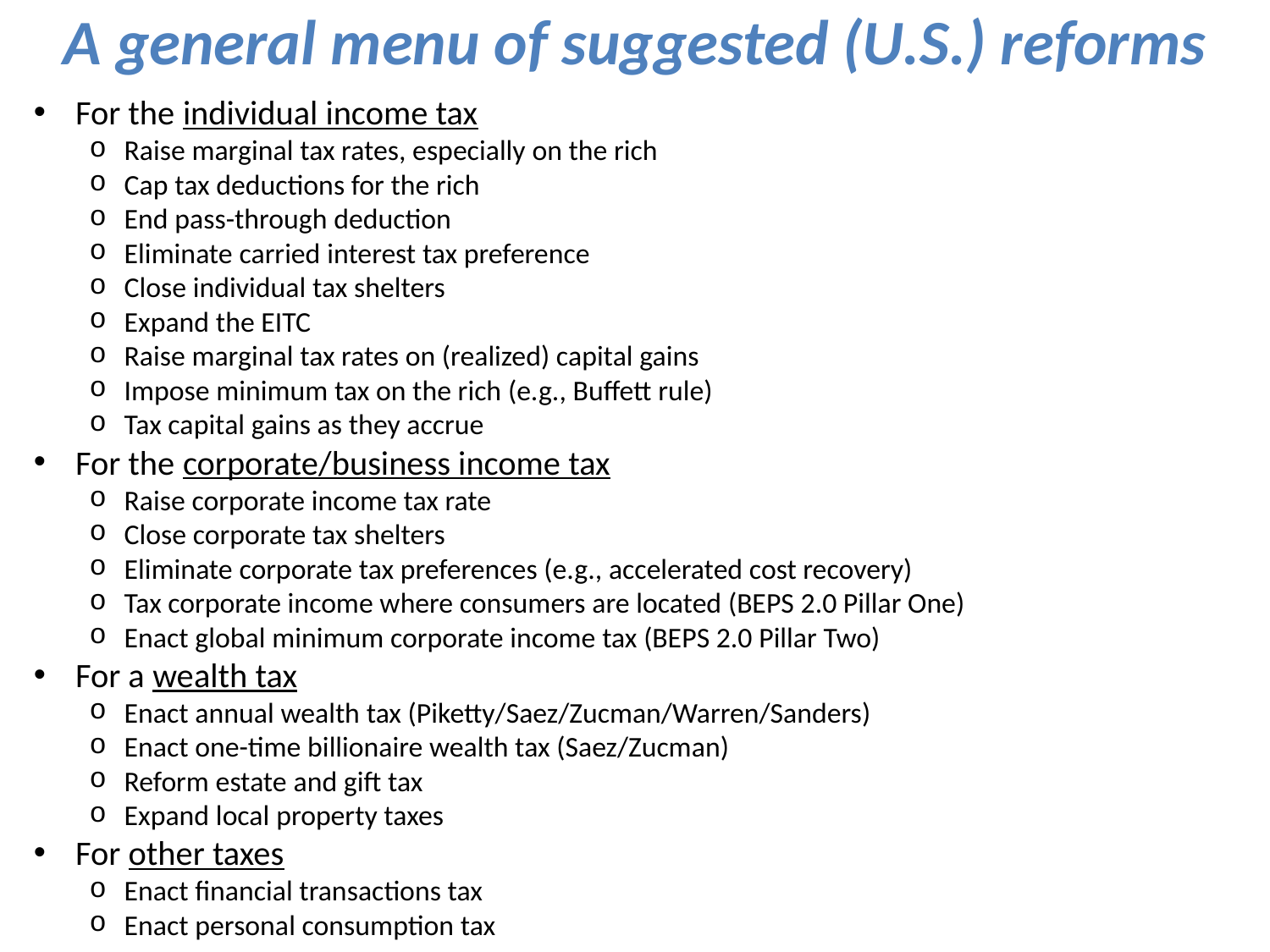

# A general menu of suggested (U.S.) reforms
For the individual income tax
Raise marginal tax rates, especially on the rich
Cap tax deductions for the rich
End pass-through deduction
Eliminate carried interest tax preference
Close individual tax shelters
Expand the EITC
Raise marginal tax rates on (realized) capital gains
Impose minimum tax on the rich (e.g., Buffett rule)
Tax capital gains as they accrue
For the corporate/business income tax
Raise corporate income tax rate
Close corporate tax shelters
Eliminate corporate tax preferences (e.g., accelerated cost recovery)
Tax corporate income where consumers are located (BEPS 2.0 Pillar One)
Enact global minimum corporate income tax (BEPS 2.0 Pillar Two)
For a wealth tax
Enact annual wealth tax (Piketty/Saez/Zucman/Warren/Sanders)
Enact one-time billionaire wealth tax (Saez/Zucman)
Reform estate and gift tax
Expand local property taxes
For other taxes
Enact financial transactions tax
Enact personal consumption tax